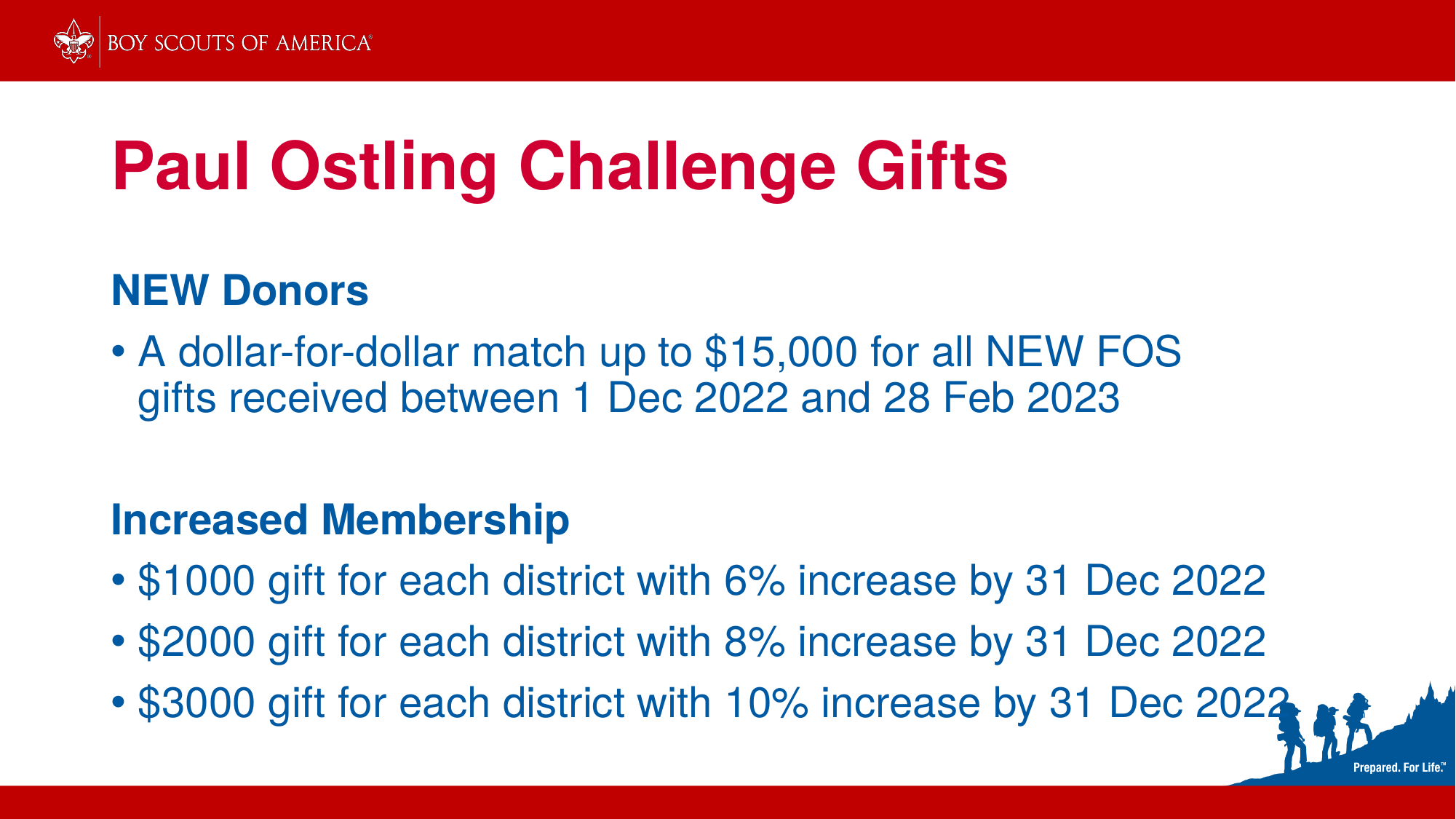

# Paul Ostling Challenge Gifts​​
NEW Donors​
A dollar-for-dollar match up to $15,000 for all NEW FOS gifts received between 1 Dec 2022 and 28 Feb 2023​

Increased Membership​
$1000 gift for each district with 6% increase by 31 Dec 2022​
$2000 gift for each district with 8% increase by 31 Dec 2022​
$3000 gift for each district with 10% increase by 31 Dec 2022​